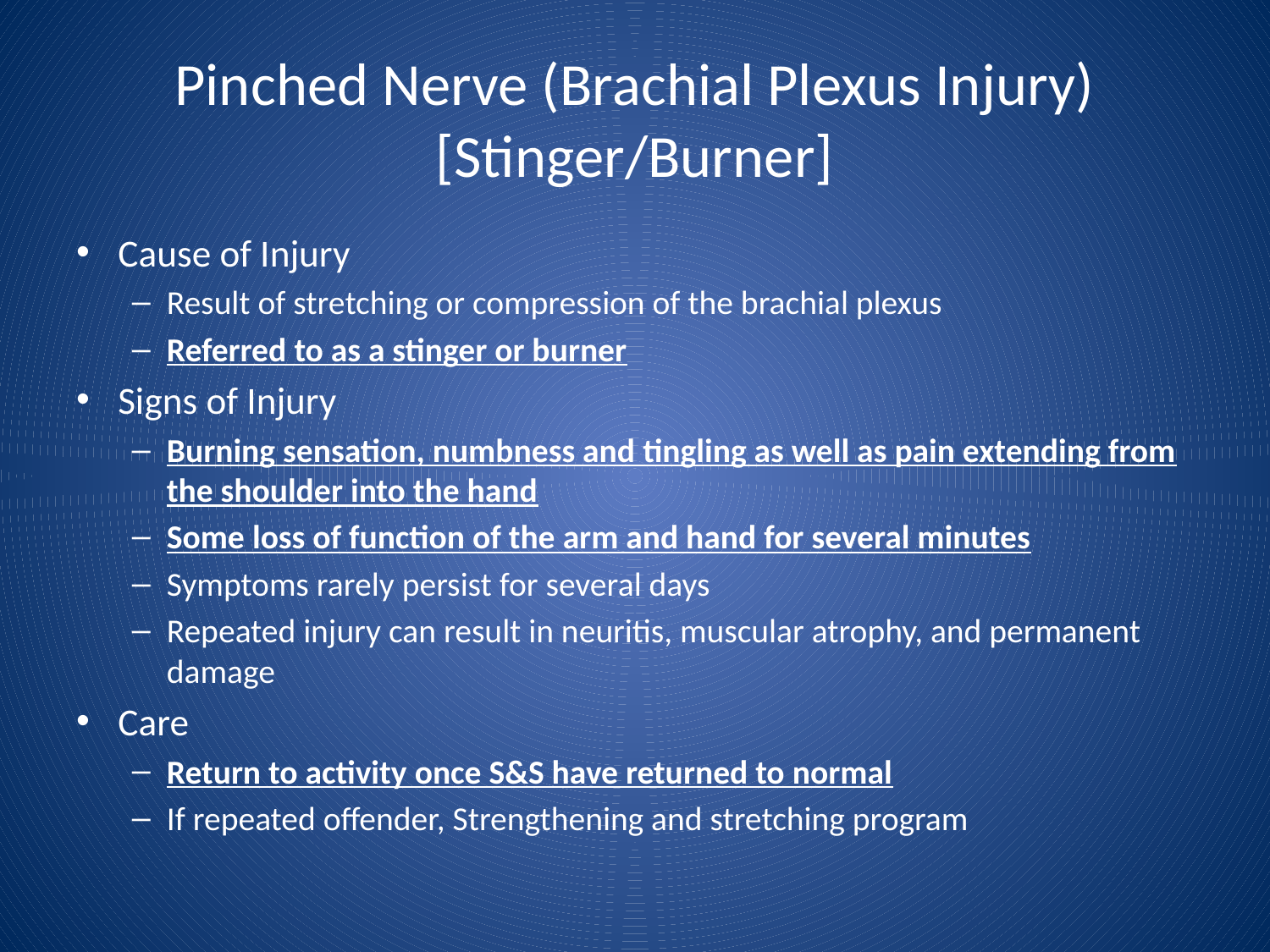

# Pinched Nerve (Brachial Plexus Injury) [Stinger/Burner]
Cause of Injury
Result of stretching or compression of the brachial plexus
Referred to as a stinger or burner
Signs of Injury
Burning sensation, numbness and tingling as well as pain extending from the shoulder into the hand
Some loss of function of the arm and hand for several minutes
Symptoms rarely persist for several days
Repeated injury can result in neuritis, muscular atrophy, and permanent damage
Care
Return to activity once S&S have returned to normal
If repeated offender, Strengthening and stretching program